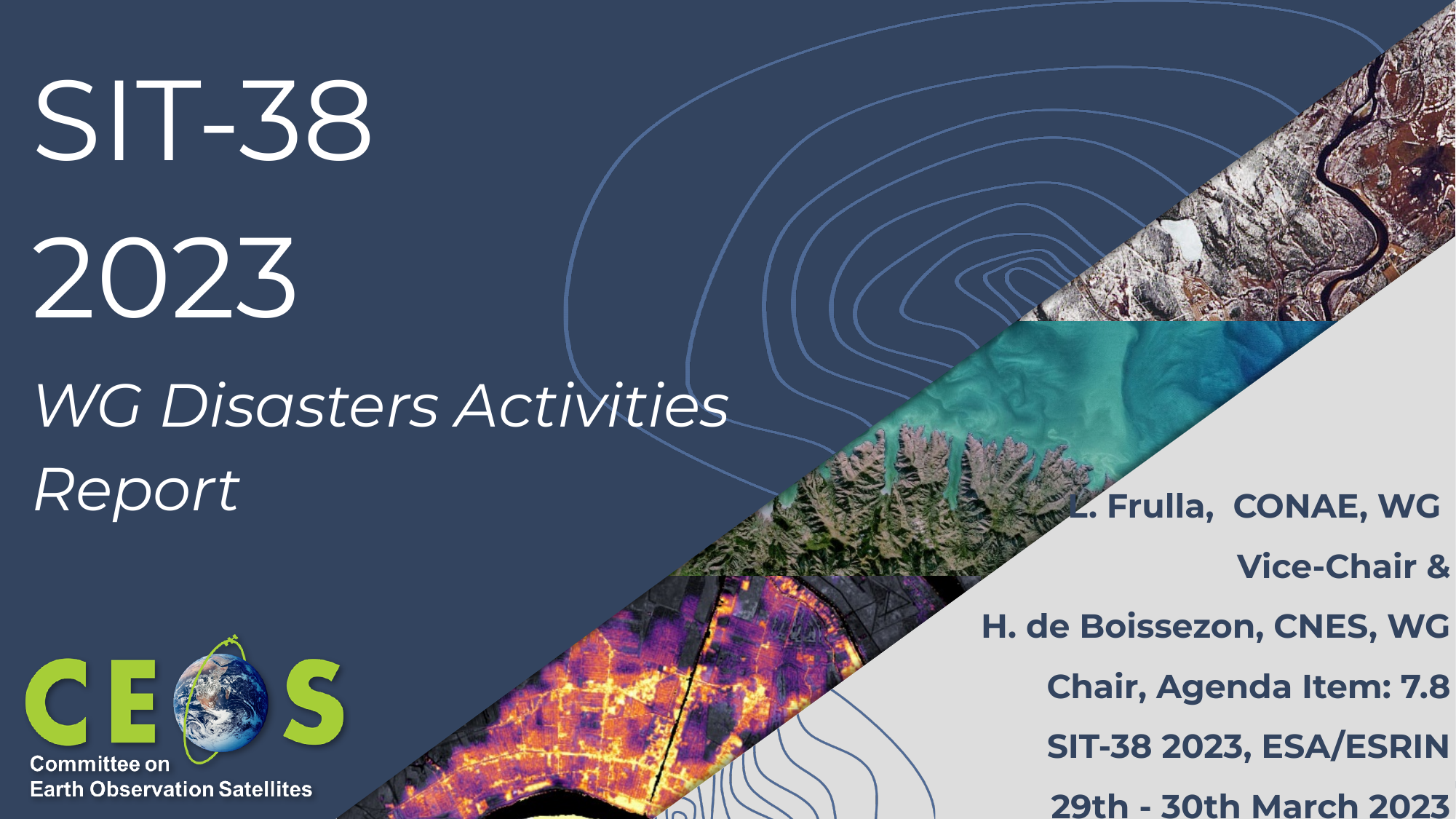

# SIT-38
2023
WG Disasters Activities Report
L. Frulla,  CONAE, WG
Vice-Chair &
H. de Boissezon, CNES, WG Chair, Agenda Item: 7.8
SIT-38 2023, ESA/ESRIN
29th - 30th March 2023